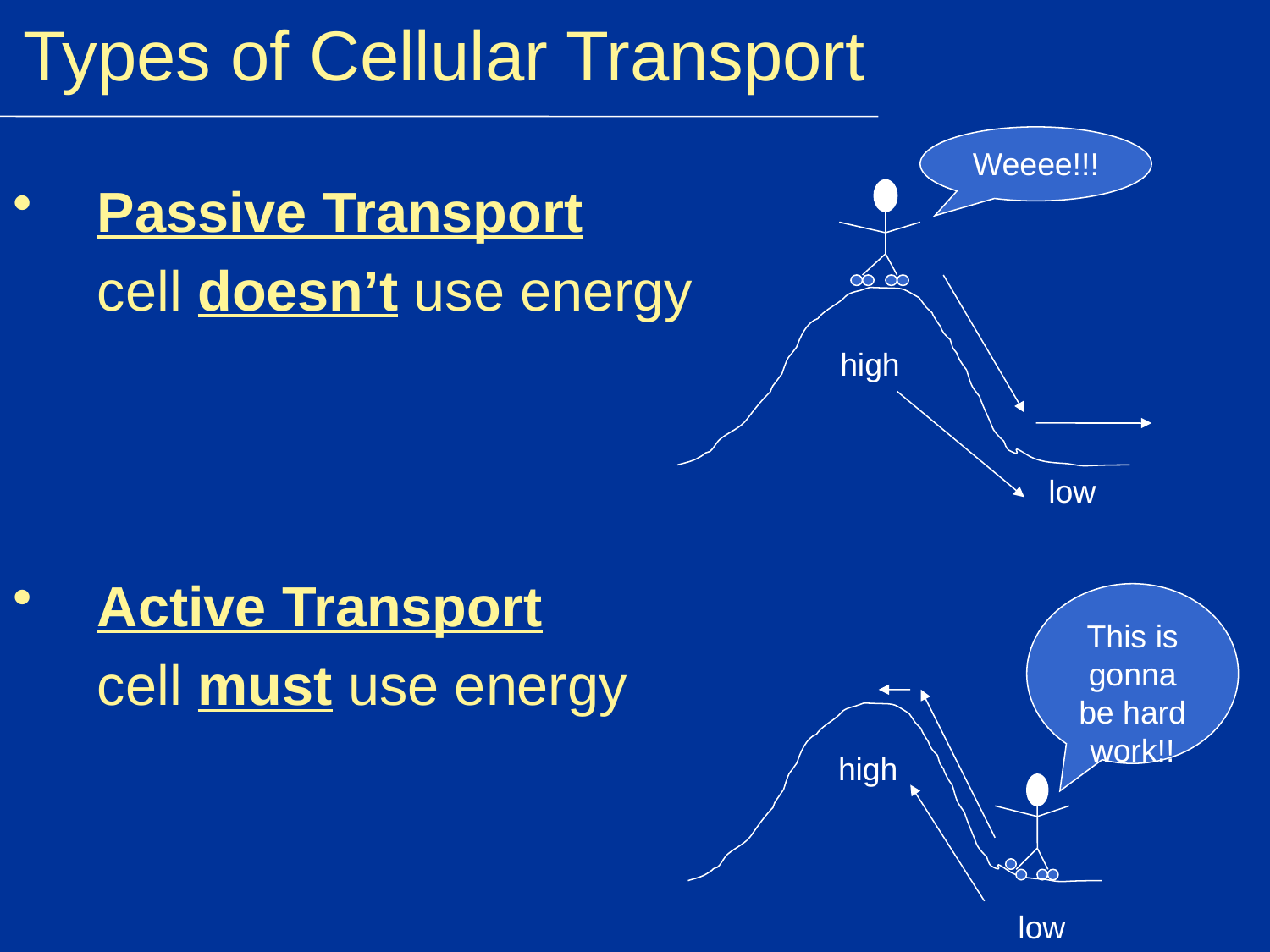

# Types of Cellular Transport

Weeee!!!

high

low

Passive Transport
	cell doesn’t use energy

Active Transport
	cell must use energy

This is gonna be hard work!!

high

low